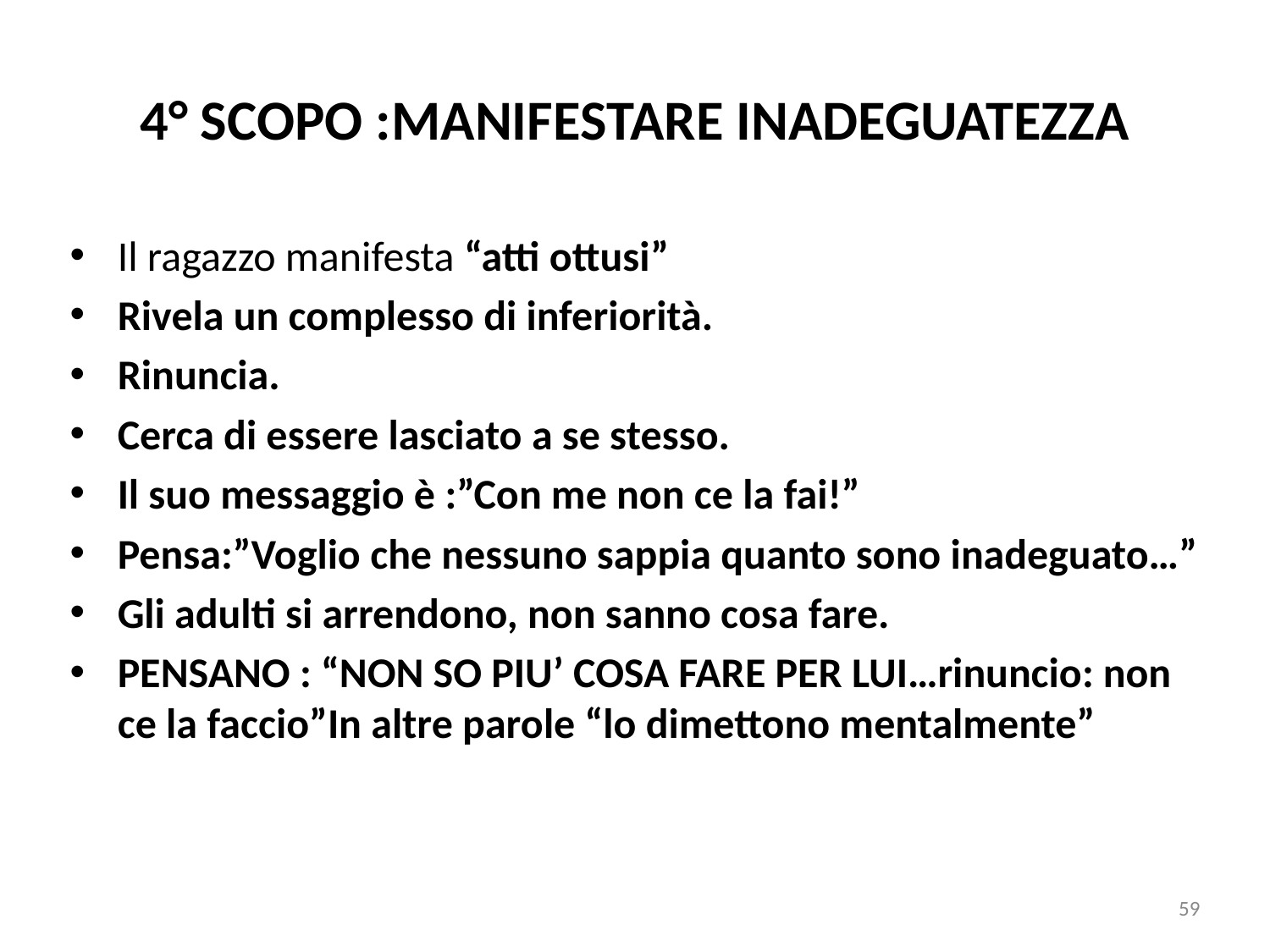

4° SCOPO :MANIFESTARE INADEGUATEZZA
Il ragazzo manifesta “atti ottusi”
Rivela un complesso di inferiorità.
Rinuncia.
Cerca di essere lasciato a se stesso.
Il suo messaggio è :”Con me non ce la fai!”
Pensa:”Voglio che nessuno sappia quanto sono inadeguato…”
Gli adulti si arrendono, non sanno cosa fare.
PENSANO : “NON SO PIU’ COSA FARE PER LUI…rinuncio: non ce la faccio”In altre parole “lo dimettono mentalmente”
59